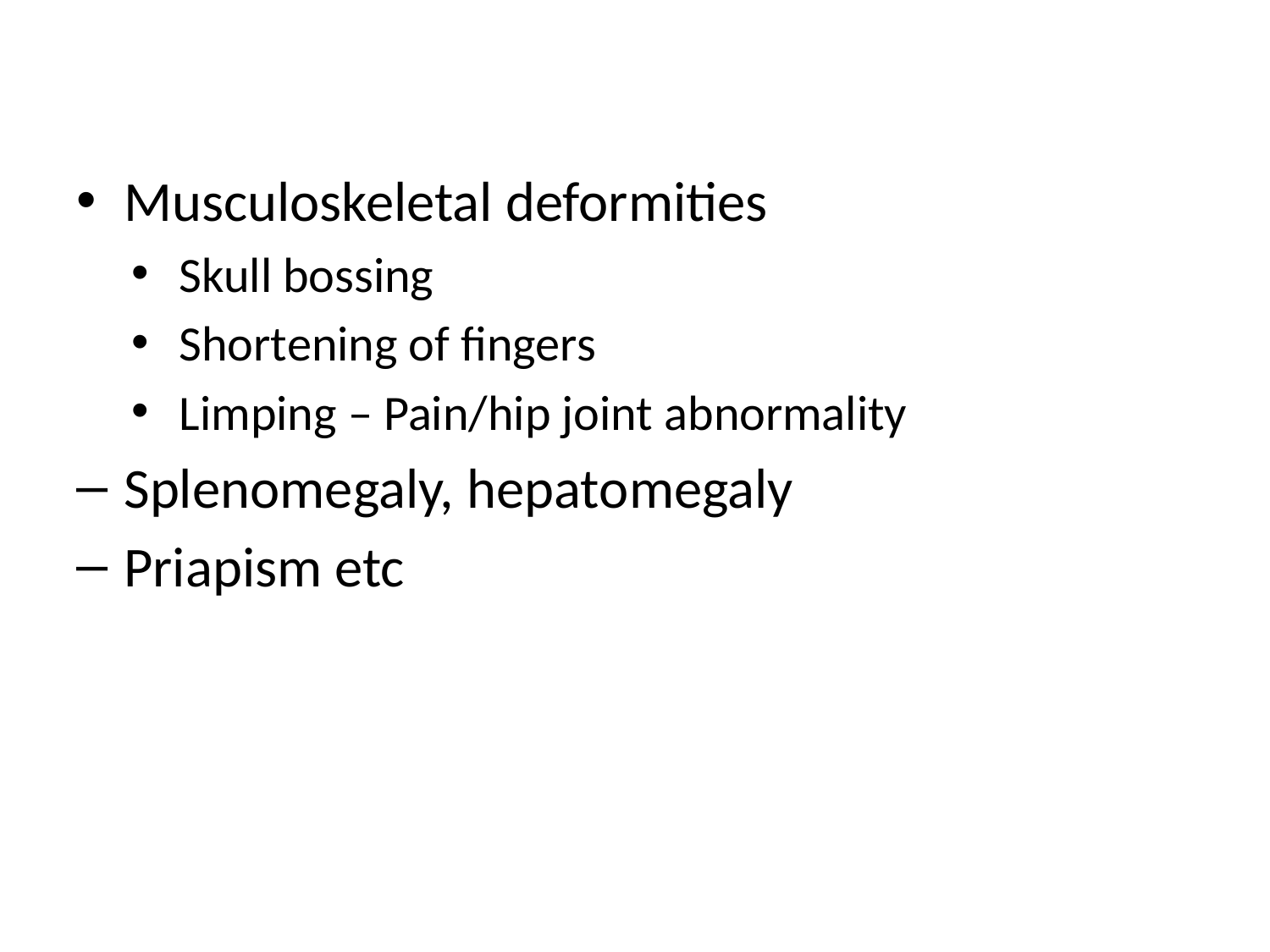

Musculoskeletal deformities
Skull bossing
Shortening of fingers
Limping – Pain/hip joint abnormality
Splenomegaly, hepatomegaly
Priapism etc